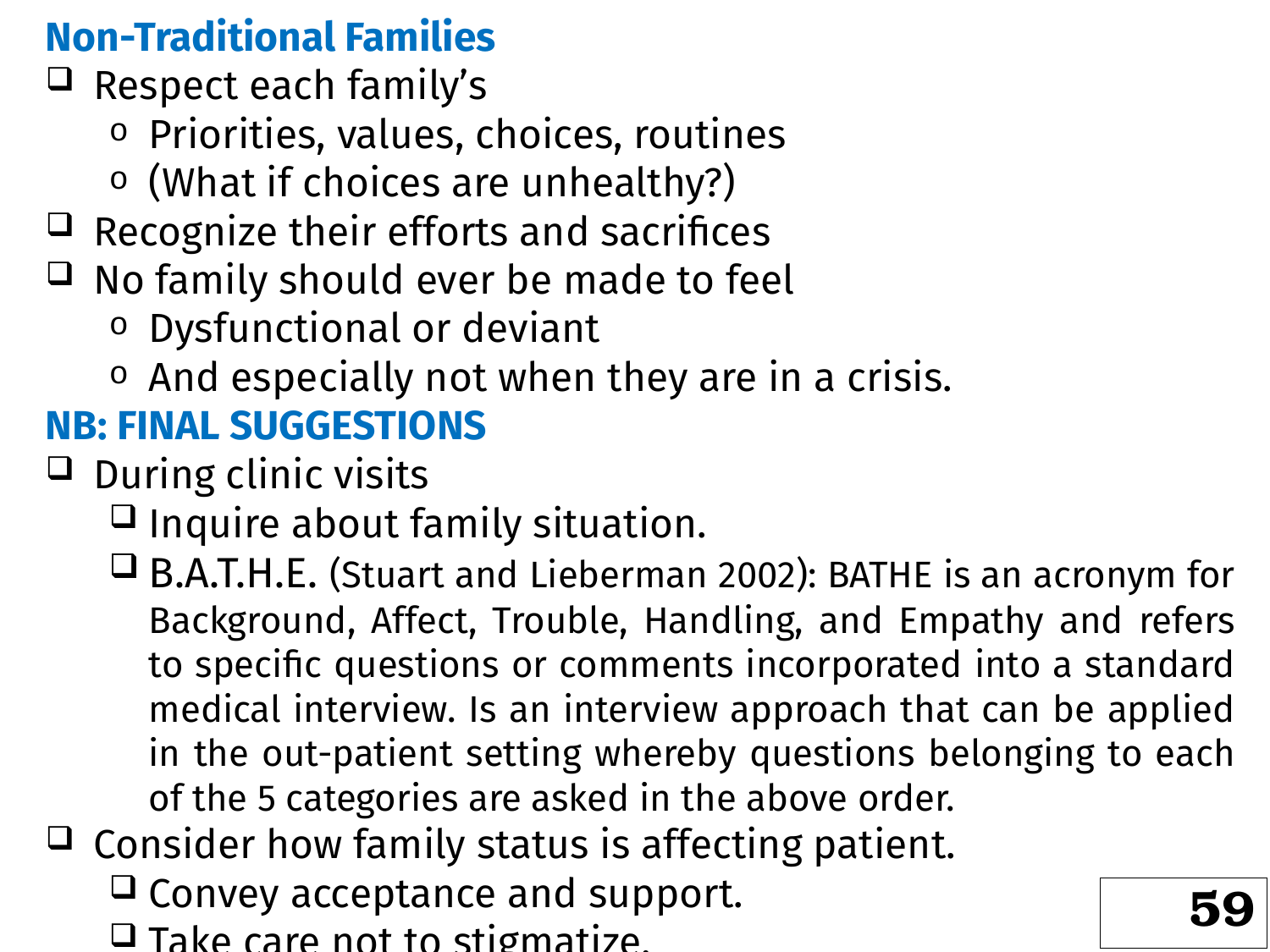

Non-Traditional Families
Respect each family’s
Priorities, values, choices, routines
(What if choices are unhealthy?)
Recognize their efforts and sacrifices
No family should ever be made to feel
Dysfunctional or deviant
And especially not when they are in a crisis.
NB: FINAL SUGGESTIONS
During clinic visits
Inquire about family situation.
B.A.T.H.E. (Stuart and Lieberman 2002): BATHE is an acronym for Background, Affect, Trouble, Handling, and Empathy and refers to specific questions or comments incorporated into a standard medical interview. Is an interview approach that can be applied in the out-patient setting whereby questions belonging to each of the 5 categories are asked in the above order.
Consider how family status is affecting patient.
Convey acceptance and support.
Take care not to stigmatize.
59